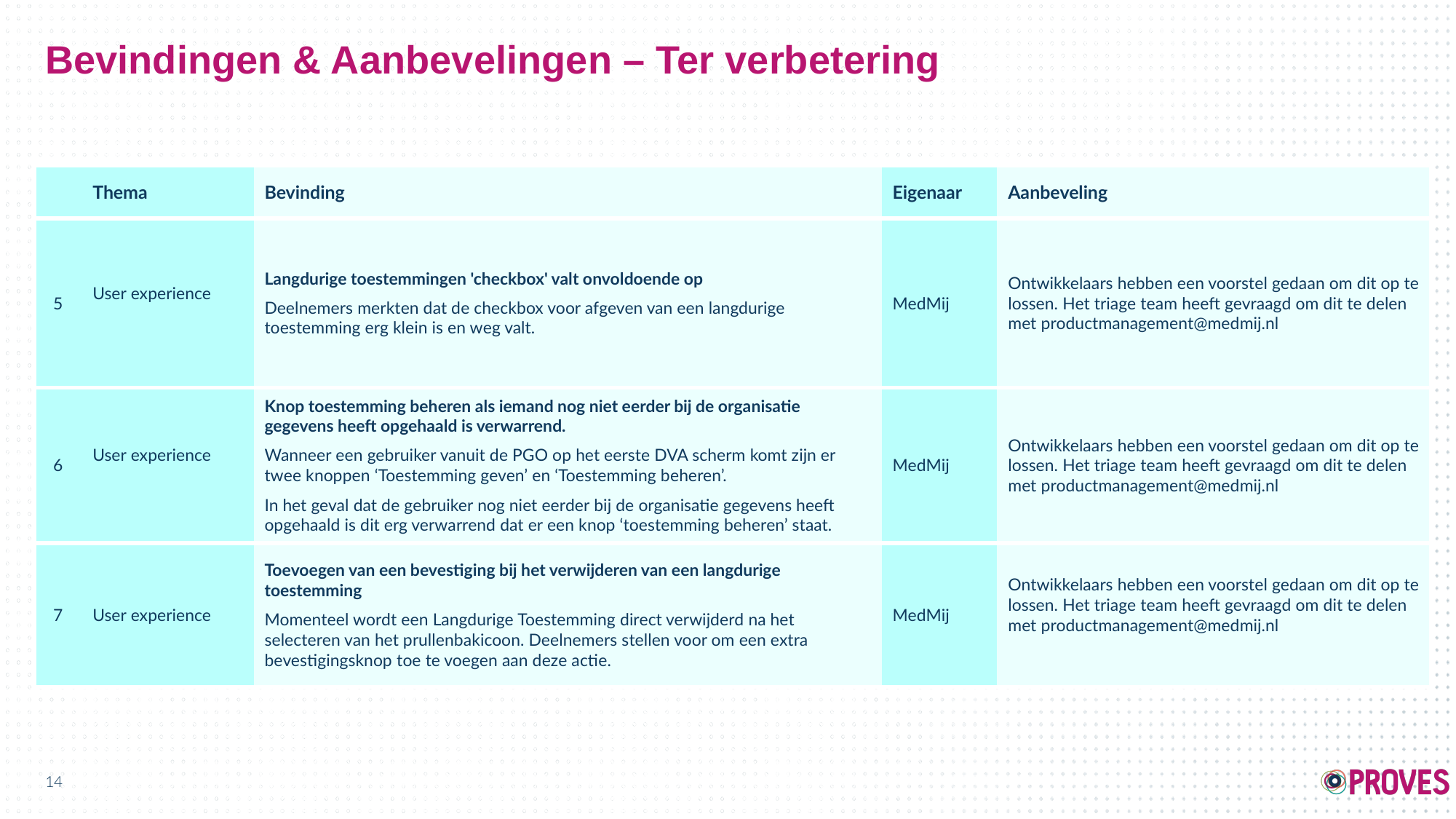

# Bevindingen & Aanbevelingen – Ter verbetering
|  | Thema | Bevinding | Eigenaar | Aanbeveling |
| --- | --- | --- | --- | --- |
| 5 | User experience | Langdurige toestemmingen 'checkbox' valt onvoldoende op Deelnemers merkten dat de checkbox voor afgeven van een langdurige toestemming erg klein is en weg valt. | MedMij | Ontwikkelaars hebben een voorstel gedaan om dit op te lossen. Het triage team heeft gevraagd om dit te delen met productmanagement@medmij.nl |
| 6 | User experience | Knop toestemming beheren als iemand nog niet eerder bij de organisatie gegevens heeft opgehaald is verwarrend. Wanneer een gebruiker vanuit de PGO op het eerste DVA scherm komt zijn er twee knoppen ‘Toestemming geven’ en ‘Toestemming beheren’. In het geval dat de gebruiker nog niet eerder bij de organisatie gegevens heeft opgehaald is dit erg verwarrend dat er een knop ‘toestemming beheren’ staat. | MedMij | Ontwikkelaars hebben een voorstel gedaan om dit op te lossen. Het triage team heeft gevraagd om dit te delen met productmanagement@medmij.nl |
| 7 | User experience | Toevoegen van een bevestiging bij het verwijderen van een langdurige toestemming Momenteel wordt een Langdurige Toestemming direct verwijderd na het selecteren van het prullenbakicoon. Deelnemers stellen voor om een extra bevestigingsknop toe te voegen aan deze actie. | MedMij | Ontwikkelaars hebben een voorstel gedaan om dit op te lossen. Het triage team heeft gevraagd om dit te delen met productmanagement@medmij.nl |
14